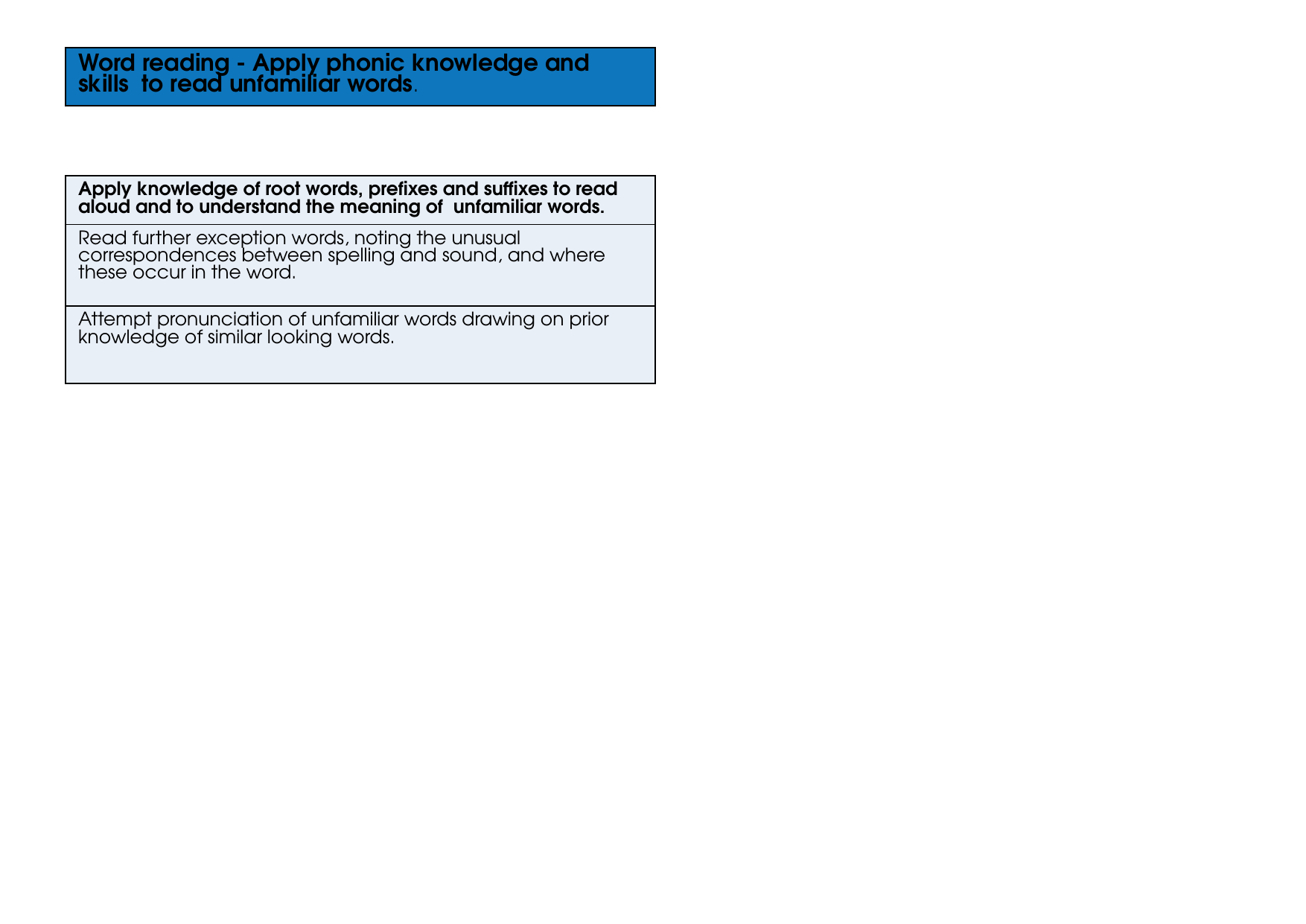

| Word reading - Apply phonic knowledge and skills to read unfamiliar words. |
| --- |
| Apply knowledge of root words, prefixes and suffixes to read aloud and to understand the meaning of unfamiliar words. |
| --- |
| Read further exception words, noting the unusual correspondences between spelling and sound, and where these occur in the word. |
| Attempt pronunciation of unfamiliar words drawing on prior knowledge of similar looking words. |